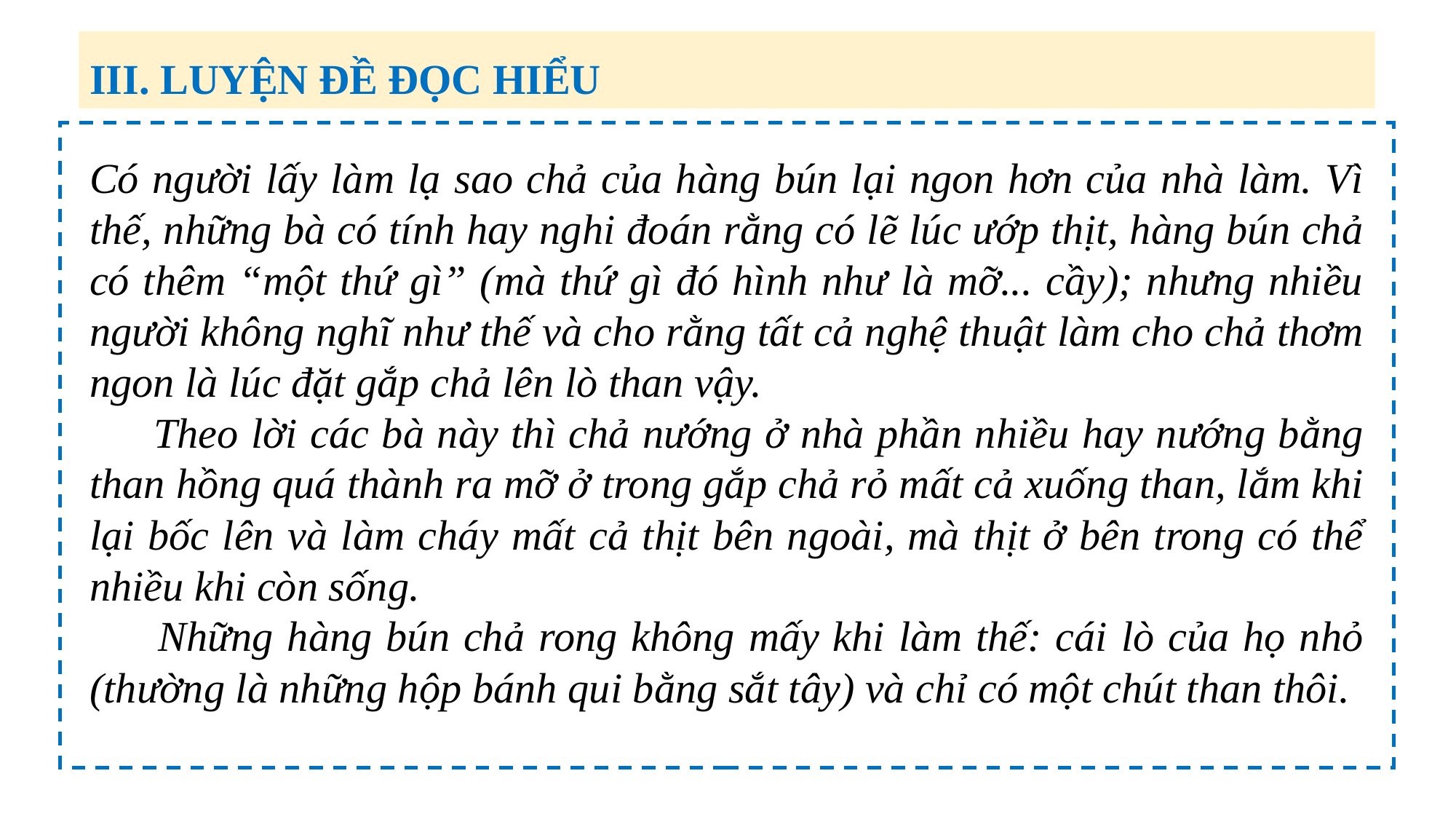

III. LUYỆN ĐỀ ĐỌC HIỂU

Có người lấy làm lạ sao chả của hàng bún lại ngon hơn của nhà làm. Vì thế, những bà có tính hay nghi đoán rằng có lẽ lúc ướp thịt, hàng bún chả có thêm “một thứ gì” (mà thứ gì đó hình như là mỡ... cầy); nhưng nhiều người không nghĩ như thế và cho rằng tất cả nghệ thuật làm cho chả thơm ngon là lúc đặt gắp chả lên lò than vậy.
     Theo lời các bà này thì chả nướng ở nhà phần nhiều hay nướng bằng than hồng quá thành ra mỡ ở trong gắp chả rỏ mất cả xuống than, lắm khi lại bốc lên và làm cháy mất cả thịt bên ngoài, mà thịt ở bên trong có thể nhiều khi còn sống.
     Những hàng bún chả rong không mấy khi làm thế: cái lò của họ nhỏ (thường là những hộp bánh qui bằng sắt tây) và chỉ có một chút than thôi.